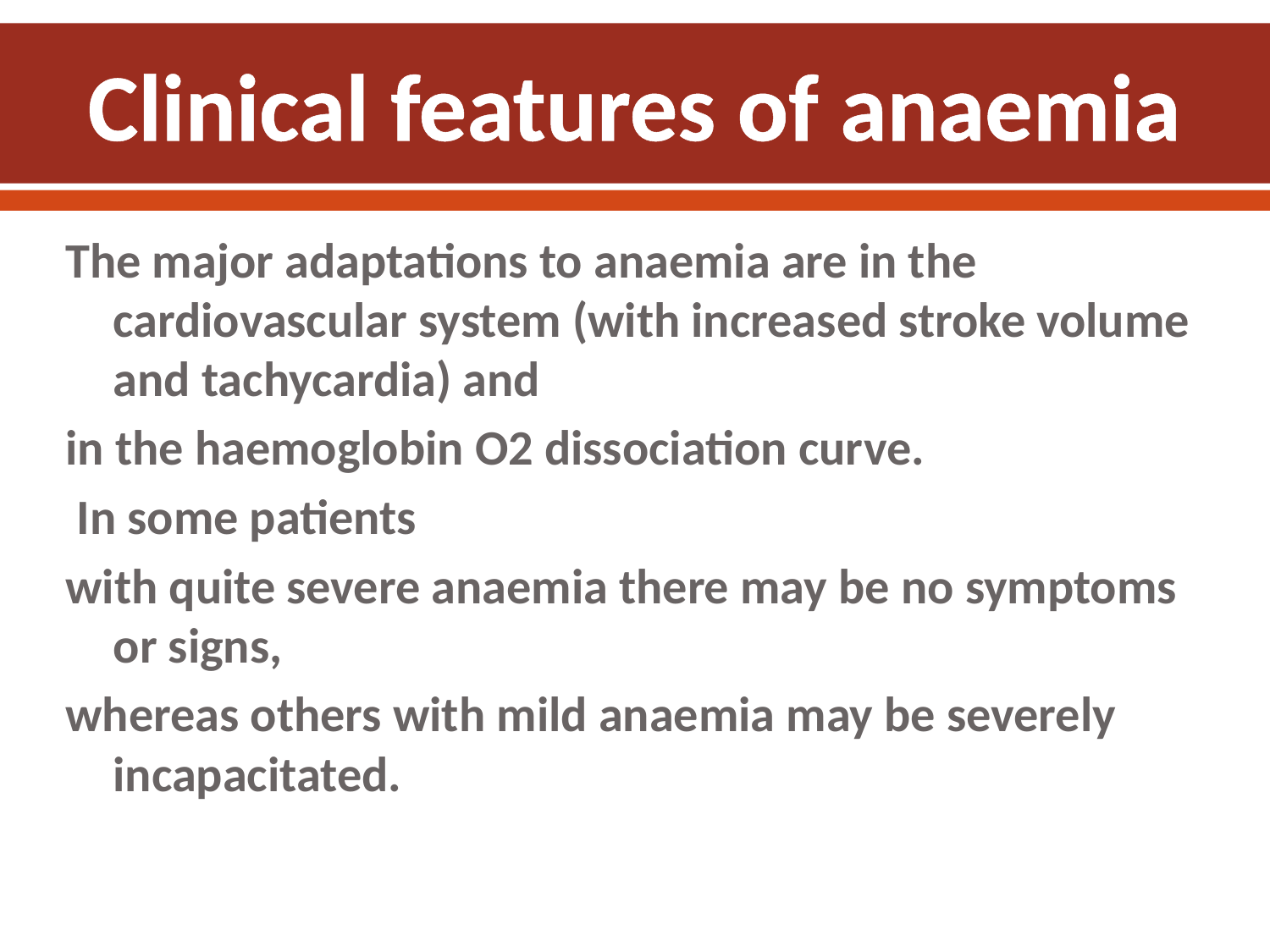

# Clinical features of anaemia
The major adaptations to anaemia are in the cardiovascular system (with increased stroke volume and tachycardia) and
in the haemoglobin O2 dissociation curve.
 In some patients
with quite severe anaemia there may be no symptoms or signs,
whereas others with mild anaemia may be severely incapacitated.